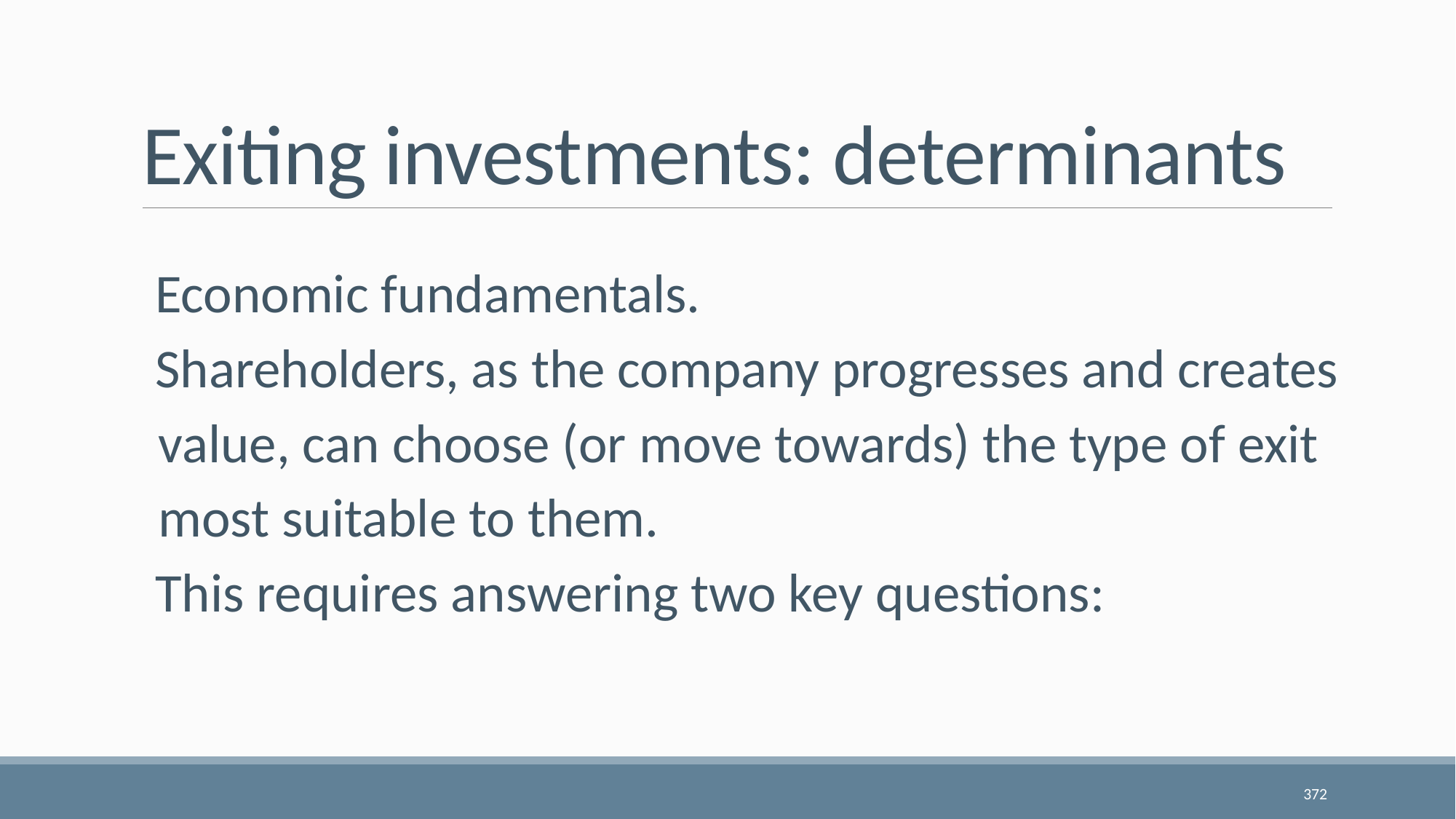

# Exiting investments: determinants
Economic fundamentals.
Shareholders, as the company progresses and creates value, can choose (or move towards) the type of exit most suitable to them.
This requires answering two key questions:

372